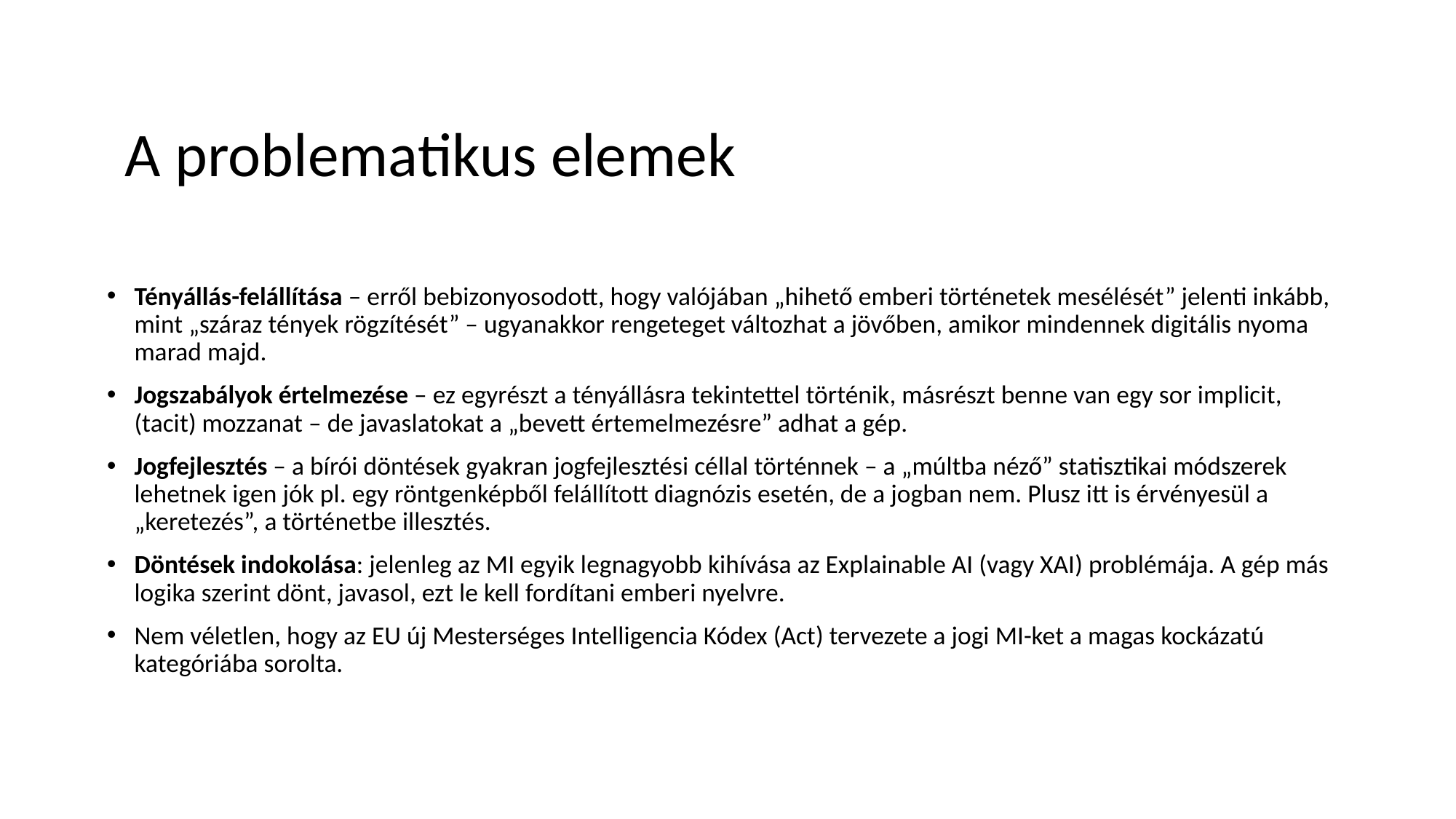

# A problematikus elemek
A problematikus elemek
Tényállás-felállítása – erről bebizonyosodott, hogy valójában „hihető emberi történetek mesélését” jelenti inkább, mint „száraz tények rögzítését” – ugyanakkor rengeteget változhat a jövőben, amikor mindennek digitális nyoma marad majd.
Jogszabályok értelmezése – ez egyrészt a tényállásra tekintettel történik, másrészt benne van egy sor implicit, (tacit) mozzanat – de javaslatokat a „bevett értemelmezésre” adhat a gép.
Jogfejlesztés – a bírói döntések gyakran jogfejlesztési céllal történnek – a „múltba néző” statisztikai módszerek lehetnek igen jók pl. egy röntgenképből felállított diagnózis esetén, de a jogban nem. Plusz itt is érvényesül a „keretezés”, a történetbe illesztés.
Döntések indokolása: jelenleg az MI egyik legnagyobb kihívása az Explainable AI (vagy XAI) problémája. A gép más logika szerint dönt, javasol, ezt le kell fordítani emberi nyelvre.
Nem véletlen, hogy az EU új Mesterséges Intelligencia Kódex (Act) tervezete a jogi MI-ket a magas kockázatú kategóriába sorolta.